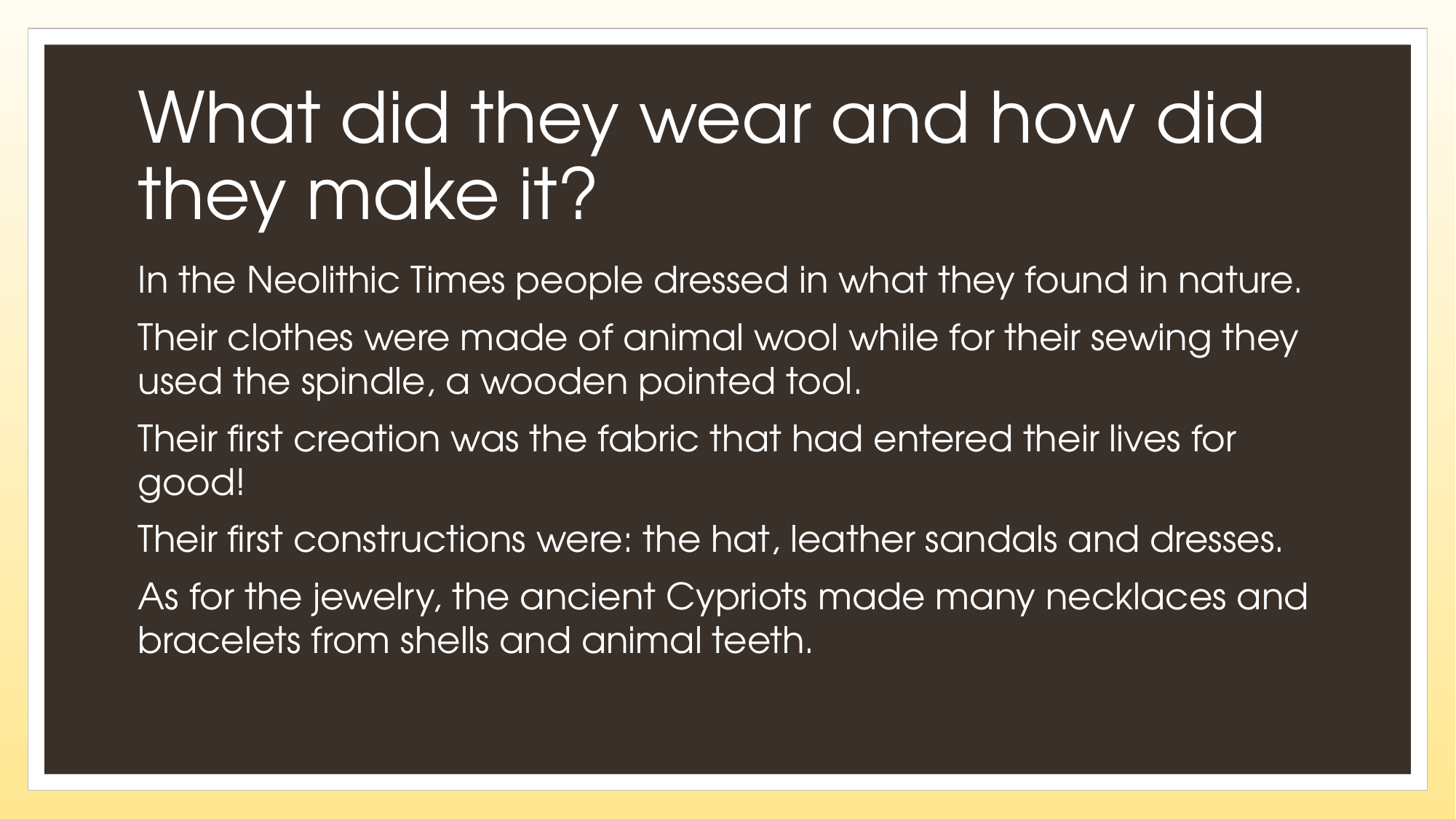

# What did they wear and how did they make it?
In the Neolithic Times people dressed in what they found in nature.
Their clothes were made of animal wool while for their sewing they used the spindle, a wooden pointed tool.
Their first creation was the fabric that had entered their lives for good!
Their first constructions were: the hat, leather sandals and dresses.
As for the jewelry, the ancient Cypriots made many necklaces and bracelets from shells and animal teeth.